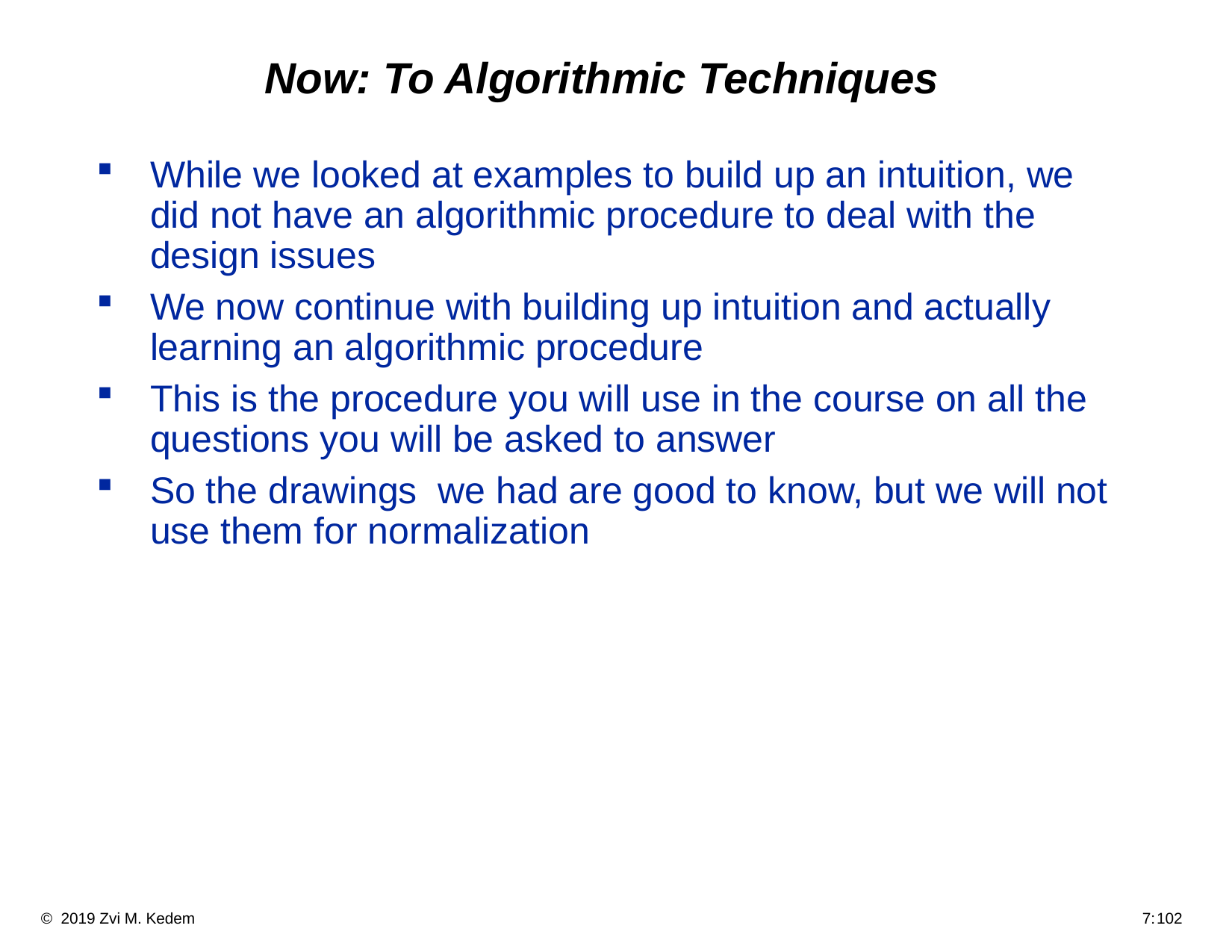

# Now: To Algorithmic Techniques
While we looked at examples to build up an intuition, we did not have an algorithmic procedure to deal with the design issues
We now continue with building up intuition and actually learning an algorithmic procedure
This is the procedure you will use in the course on all the questions you will be asked to answer
So the drawings  we had are good to know, but we will not use them for normalization